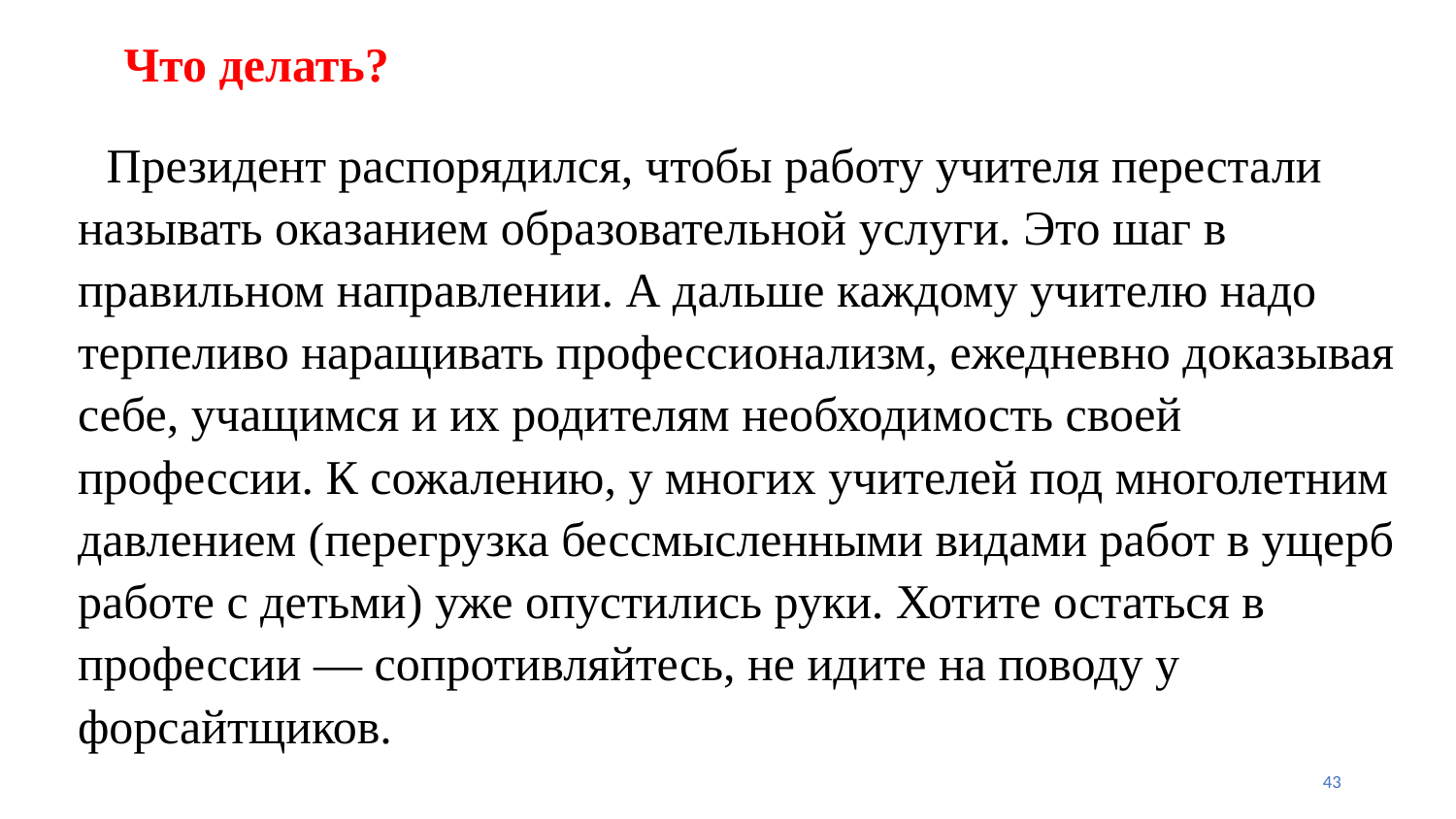

# Что делать?
Президент распорядился, чтобы работу учителя перестали называть оказанием образовательной услуги. Это шаг в правильном направлении. А дальше каждому учителю надо терпеливо наращивать профессионализм, ежедневно доказывая себе, учащимся и их родителям необходимость своей профессии. К сожалению, у многих учителей под многолетним давлением (перегрузка бессмысленными видами работ в ущерб работе с детьми) уже опустились руки. Хотите остаться в профессии — сопротивляйтесь, не идите на поводу у форсайтщиков.

43